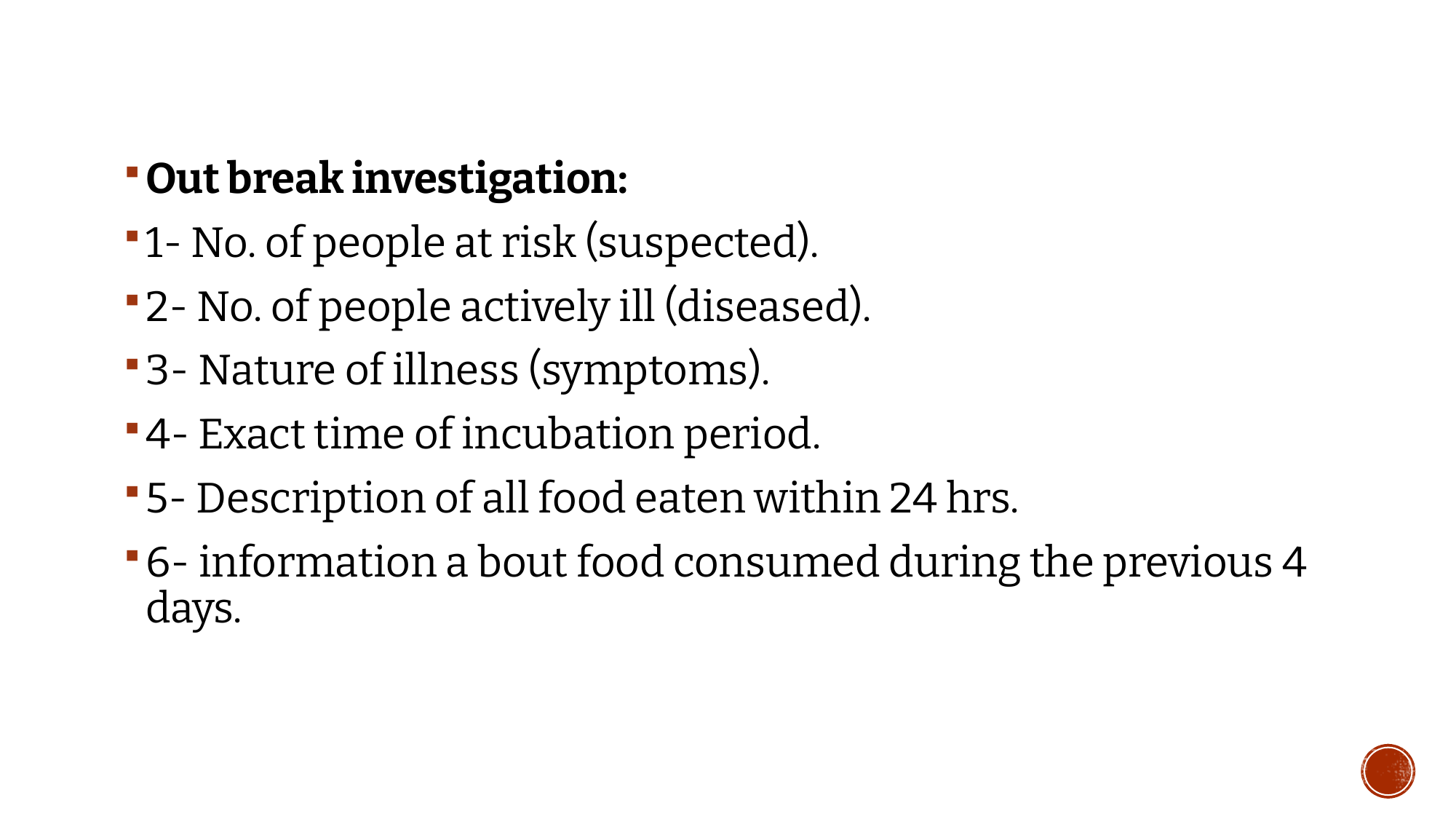

Out break investigation:
1- No. of people at risk (suspected).
2- No. of people actively ill (diseased).
3- Nature of illness (symptoms).
4- Exact time of incubation period.
5- Description of all food eaten within 24 hrs.
6- information a bout food consumed during the previous 4 days.